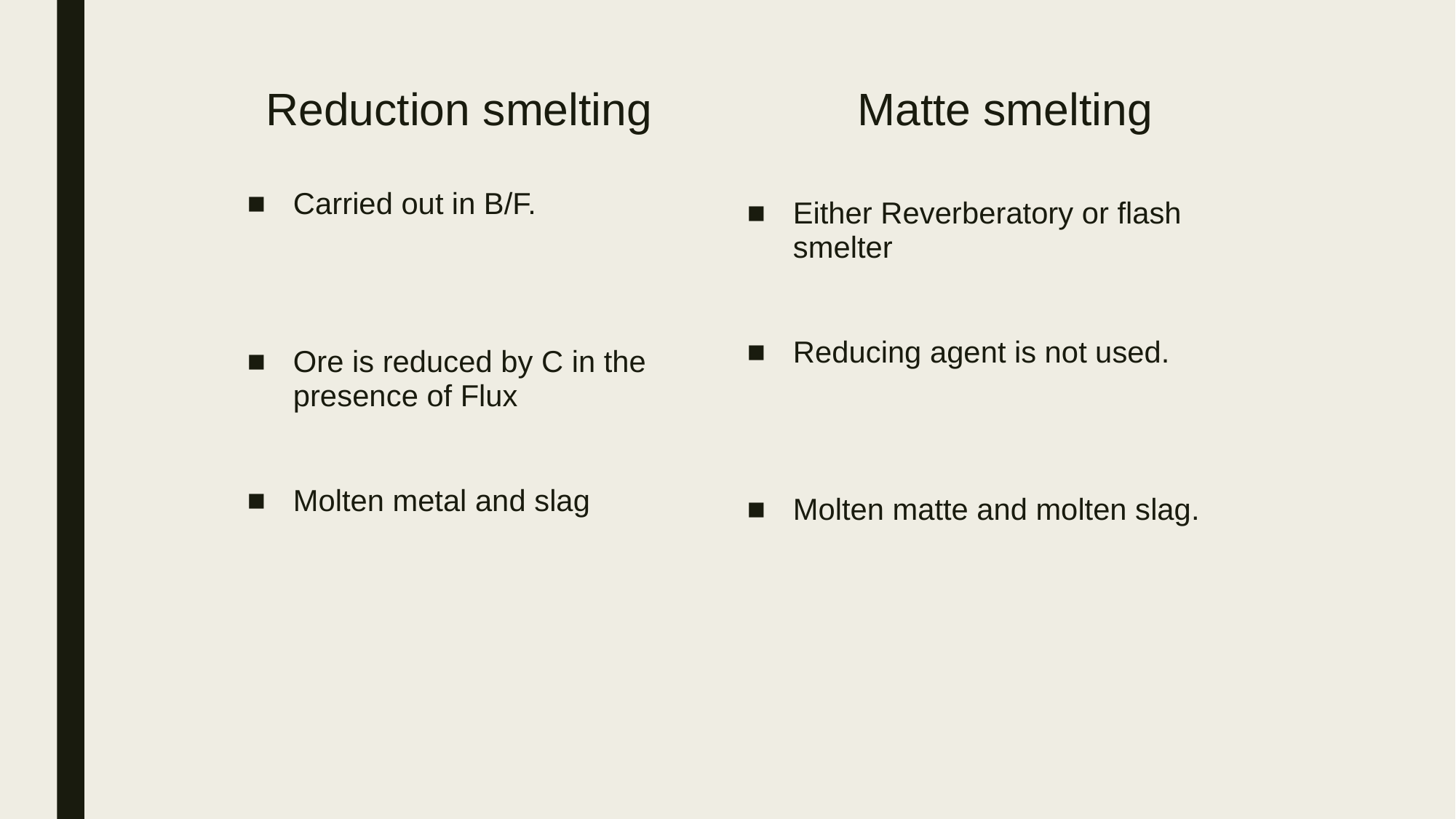

Reduction smelting
Matte smelting
Carried out in B/F.

Ore is reduced by C in the presence of Flux

Molten metal and slag

Either Reverberatory or flash smelter

Reducing agent is not used.

Molten matte and molten slag.